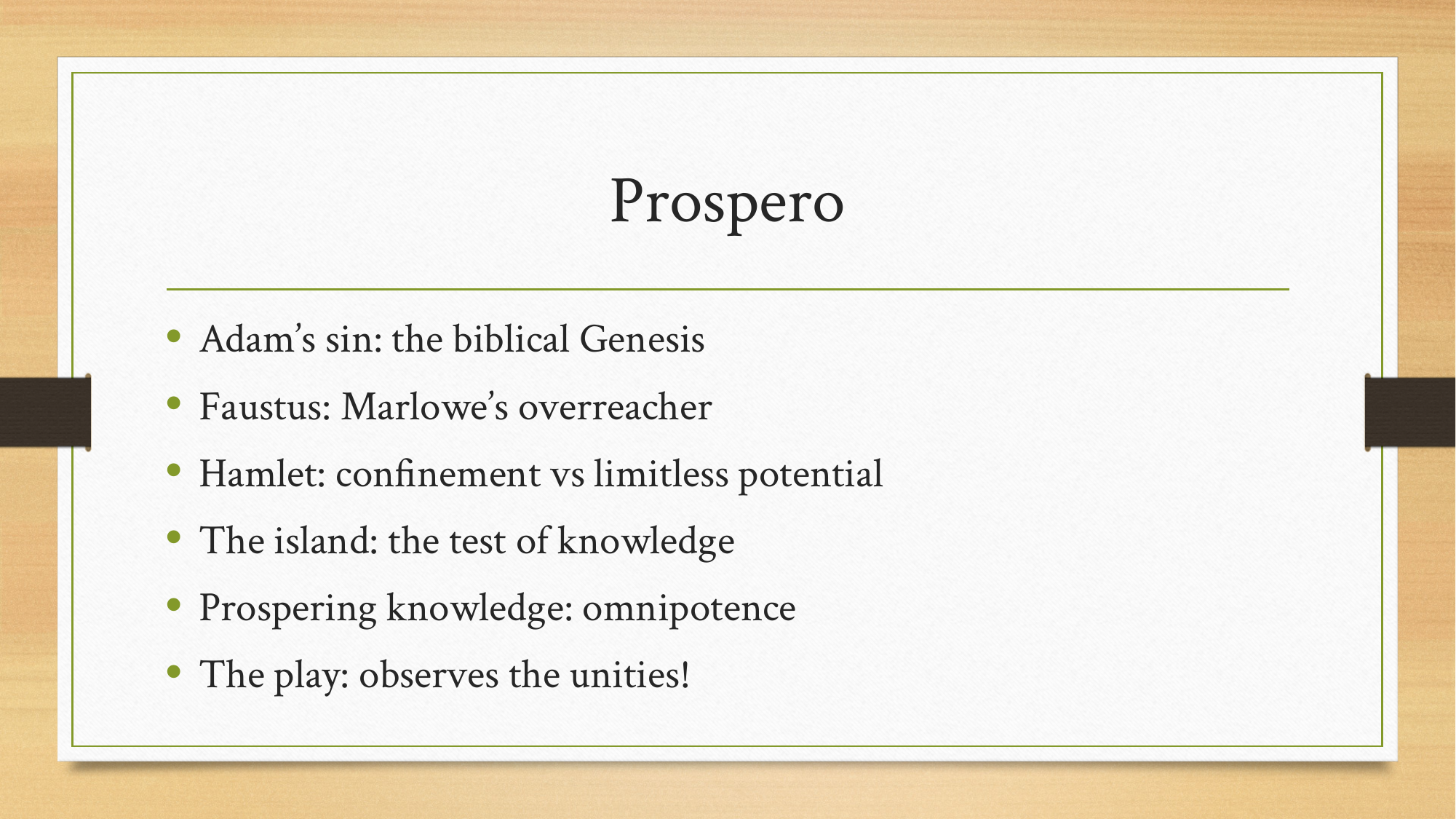

# Prospero
Adam’s sin: the biblical Genesis
Faustus: Marlowe’s overreacher
Hamlet: confinement vs limitless potential
The island: the test of knowledge
Prospering knowledge: omnipotence
The play: observes the unities!